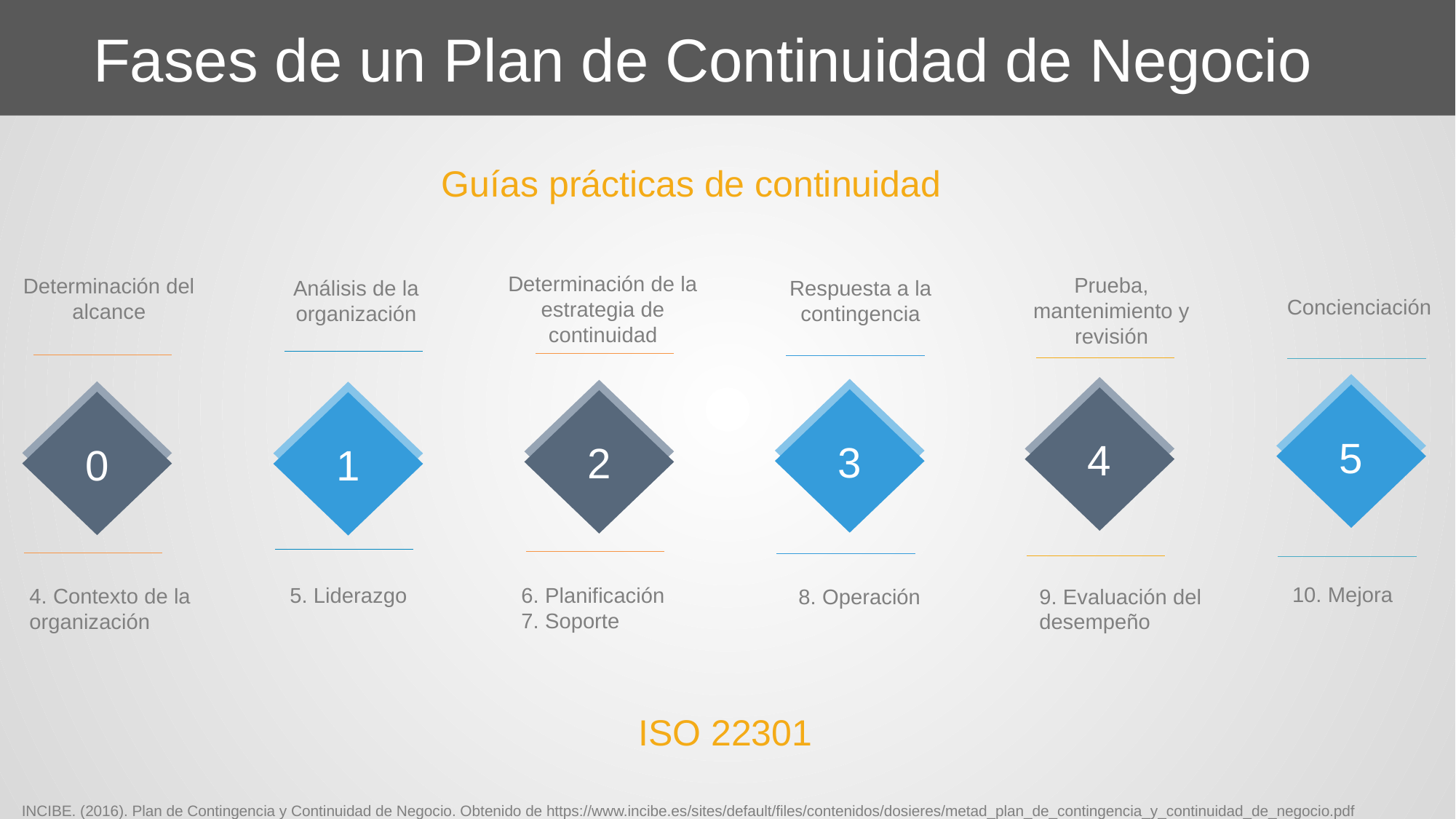

Fases de un Plan de Continuidad de Negocio
Guías prácticas de continuidad
Determinación de la estrategia de continuidad
Prueba, mantenimiento y revisión
Determinación del alcance
Respuesta a la contingencia
Análisis de la organización
Concienciación

5

4

3

2

0

1
10. Mejora
5. Liderazgo
6. Planificación
7. Soporte
4. Contexto de la organización
8. Operación
9. Evaluación del desempeño
ISO 22301
INCIBE. (2016). Plan de Contingencia y Continuidad de Negocio. Obtenido de https://www.incibe.es/sites/default/files/contenidos/dosieres/metad_plan_de_contingencia_y_continuidad_de_negocio.pdf